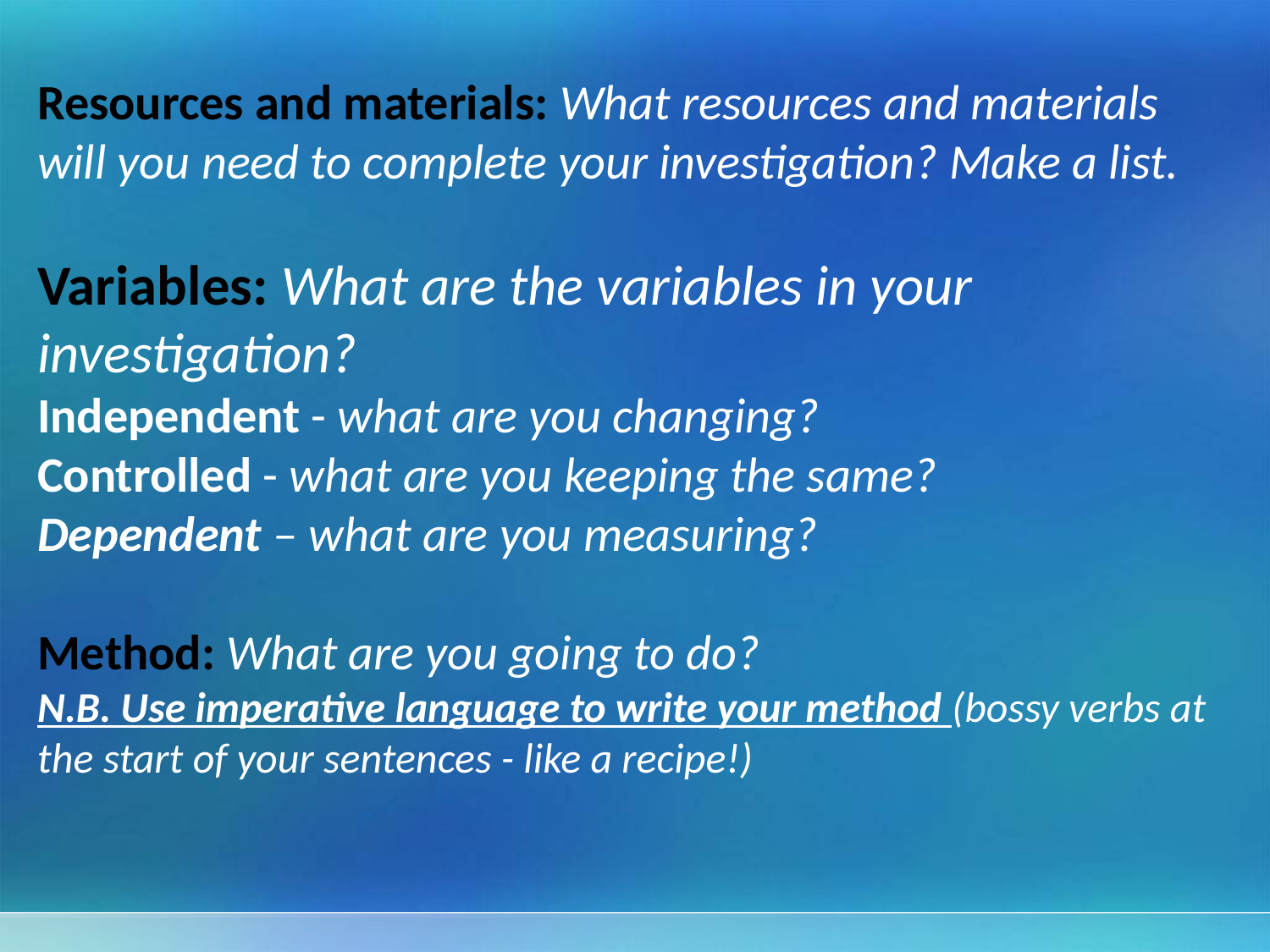

Resources and materials: What resources and materials will you need to complete your investigation? Make a list.

Variables: What are the variables in your investigation?
Independent - what are you changing?
Controlled - what are you keeping the same?
Dependent – what are you measuring?

Method: What are you going to do?
N.B. Use imperative language to write your method (bossy verbs at the start of your sentences - like a recipe!)